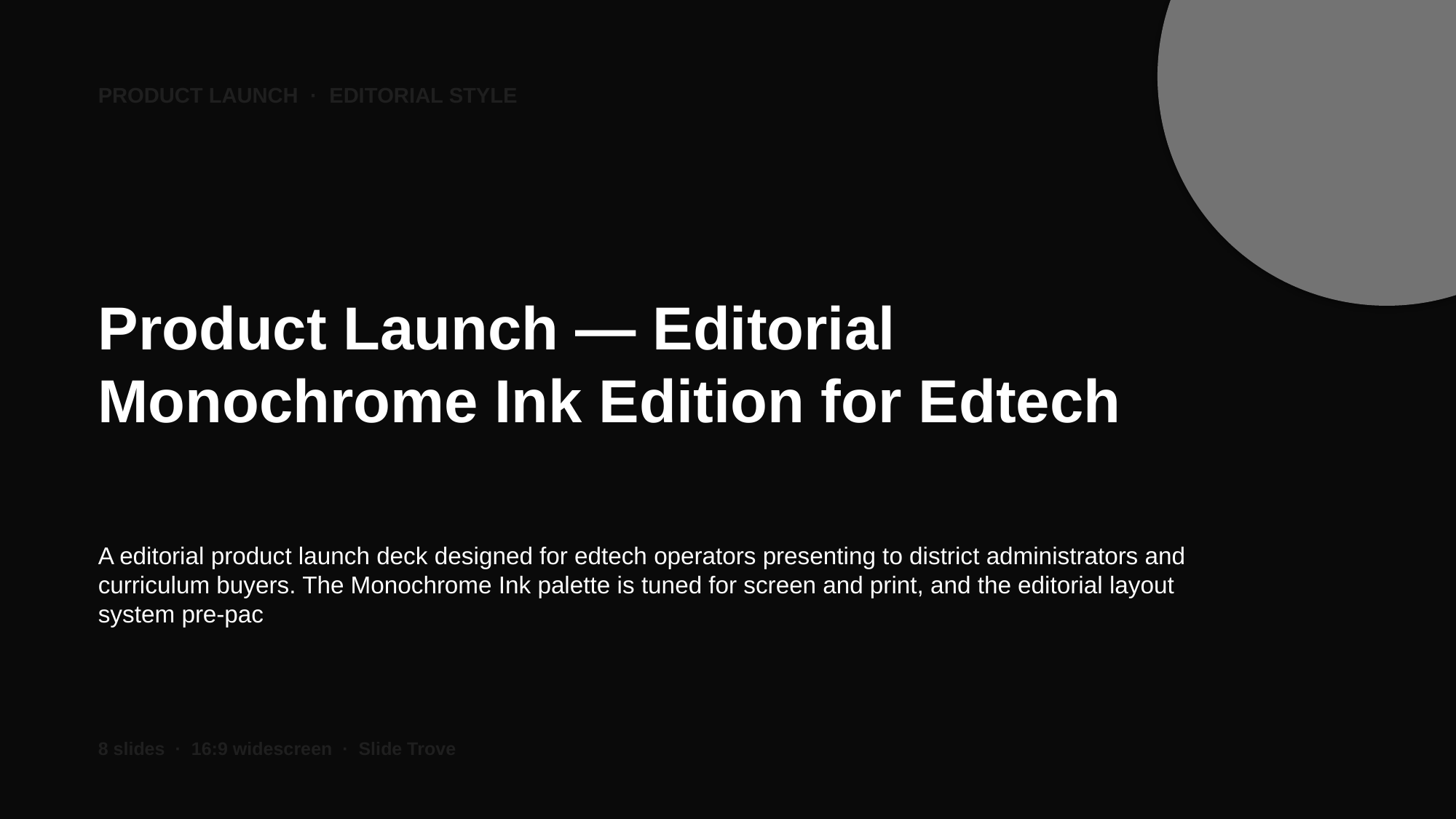

PRODUCT LAUNCH  ·  EDITORIAL STYLE
Product Launch — Editorial Monochrome Ink Edition for Edtech
A editorial product launch deck designed for edtech operators presenting to district administrators and curriculum buyers. The Monochrome Ink palette is tuned for screen and print, and the editorial layout system pre-pac
8 slides  ·  16:9 widescreen  ·  Slide Trove